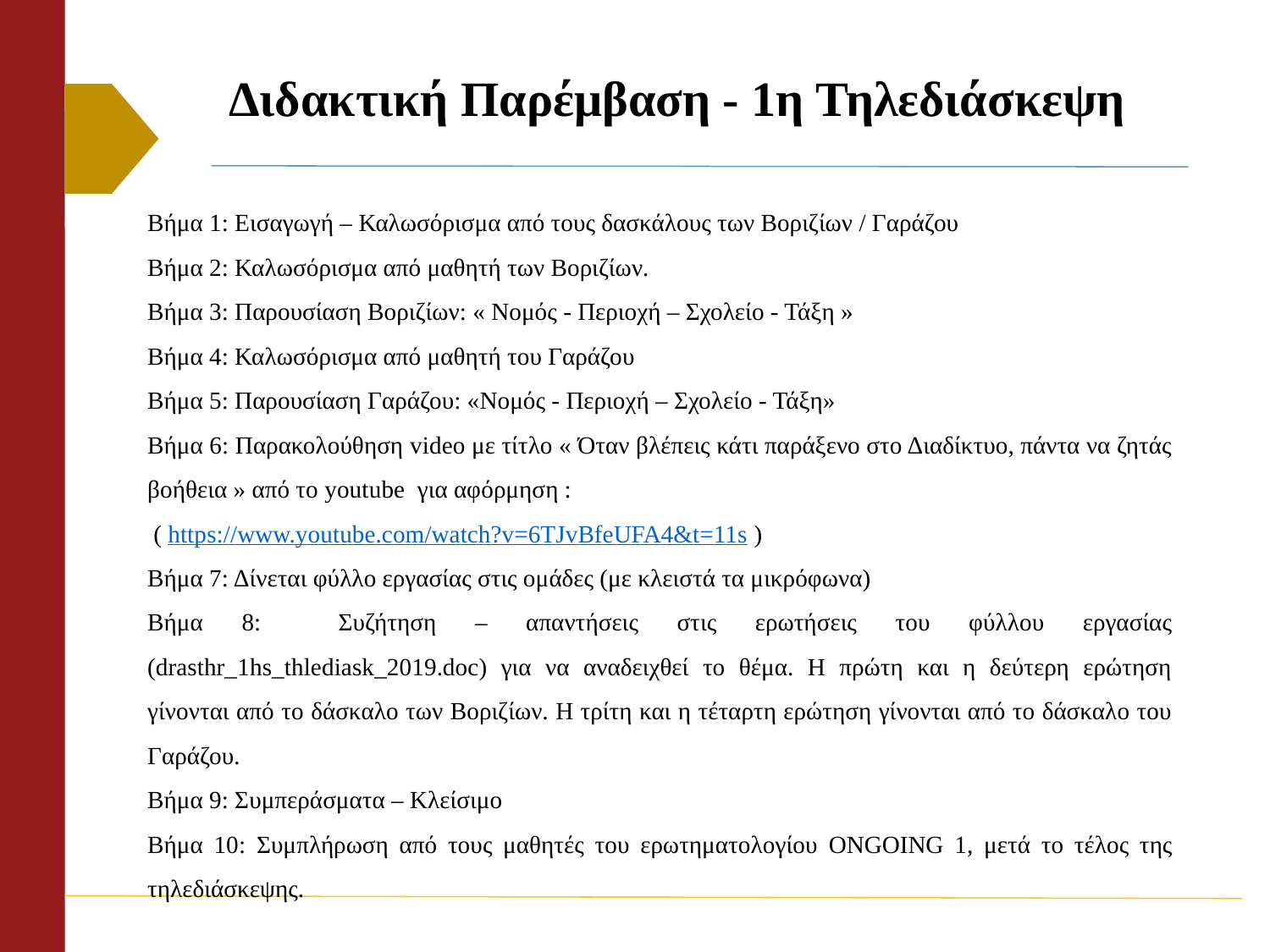

# Διδακτική Παρέμβαση - 1η Τηλεδιάσκεψη
Βήμα 1: Εισαγωγή – Καλωσόρισμα από τους δασκάλους των Βοριζίων / Γαράζου
Βήμα 2: Καλωσόρισμα από μαθητή των Βοριζίων.
Βήμα 3: Παρουσίαση Βοριζίων: « Νομός - Περιοχή – Σχολείο - Τάξη »
Βήμα 4: Καλωσόρισμα από μαθητή του Γαράζου
Βήμα 5: Παρουσίαση Γαράζου: «Νομός - Περιοχή – Σχολείο - Τάξη»
Βήμα 6: Παρακολούθηση video με τίτλο « Όταν βλέπεις κάτι παράξενο στο Διαδίκτυο, πάντα να ζητάς βοήθεια » από το youtube  για αφόρμηση :
 ( https://www.youtube.com/watch?v=6TJvBfeUFA4&t=11s )
Βήμα 7: Δίνεται φύλλο εργασίας στις ομάδες (με κλειστά τα μικρόφωνα)
Βήμα 8:  Συζήτηση – απαντήσεις στις ερωτήσεις του φύλλου εργασίας (drasthr_1hs_thlediask_2019.doc) για να αναδειχθεί το θέμα. Η πρώτη και η δεύτερη ερώτηση γίνονται από το δάσκαλο των Βοριζίων. Η τρίτη και η τέταρτη ερώτηση γίνονται από το δάσκαλο του Γαράζου.
Βήμα 9: Συμπεράσματα – Κλείσιμο
Βήμα 10: Συμπλήρωση από τους μαθητές του ερωτηματολογίου ONGOING 1, μετά το τέλος της τηλεδιάσκεψης.